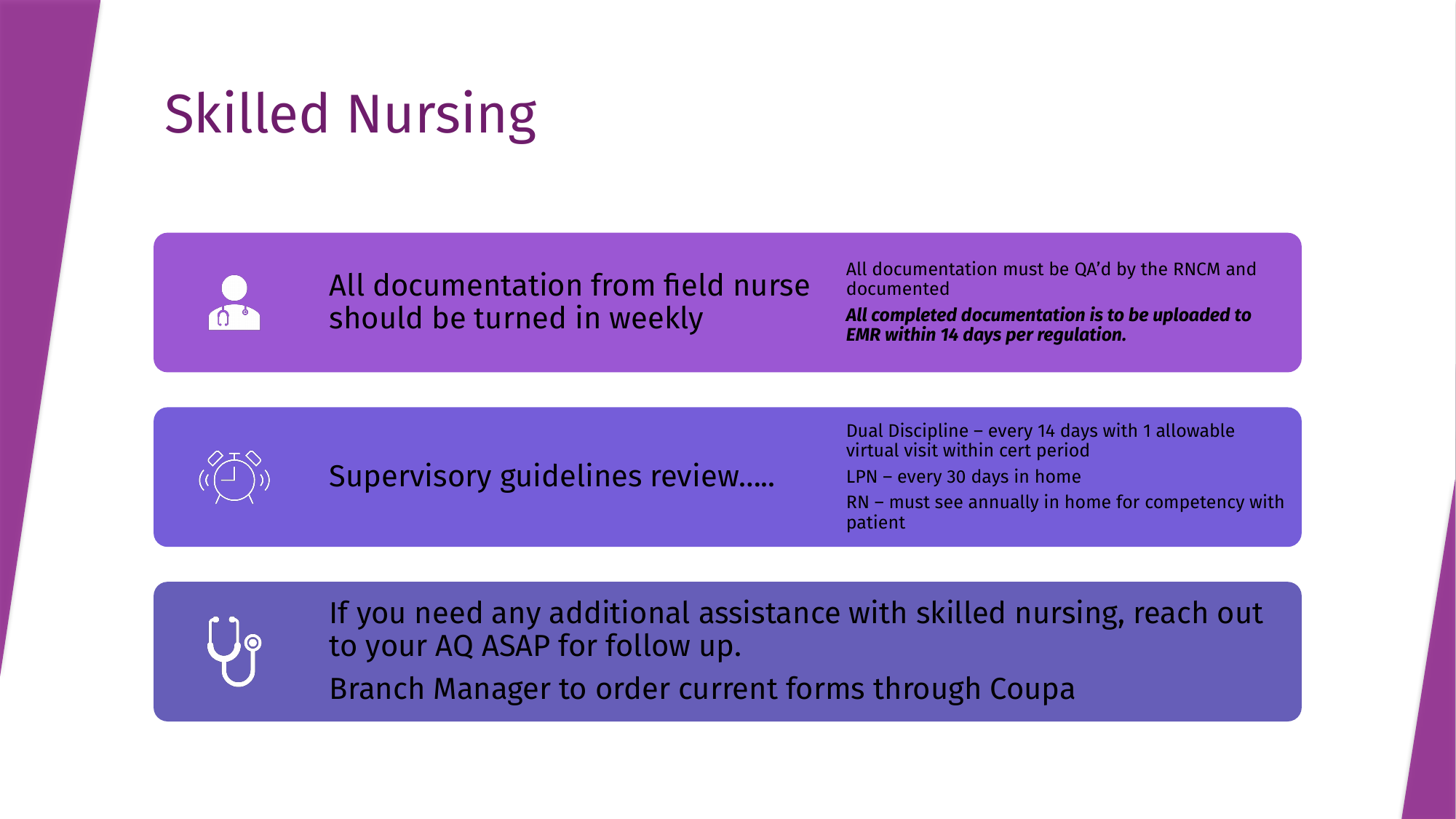

# Skilled Nursing
All documentation from field nurse should be turned in weekly
All documentation must be QA’d by the RNCM and documented
All completed documentation is to be uploaded to EMR within 14 days per regulation.
Supervisory guidelines review…..
Dual Discipline – every 14 days with 1 allowable virtual visit within cert period
LPN – every 30 days in home
RN – must see annually in home for competency with patient
If you need any additional assistance with skilled nursing, reach out to your AQ ASAP for follow up.
Branch Manager to order current forms through Coupa